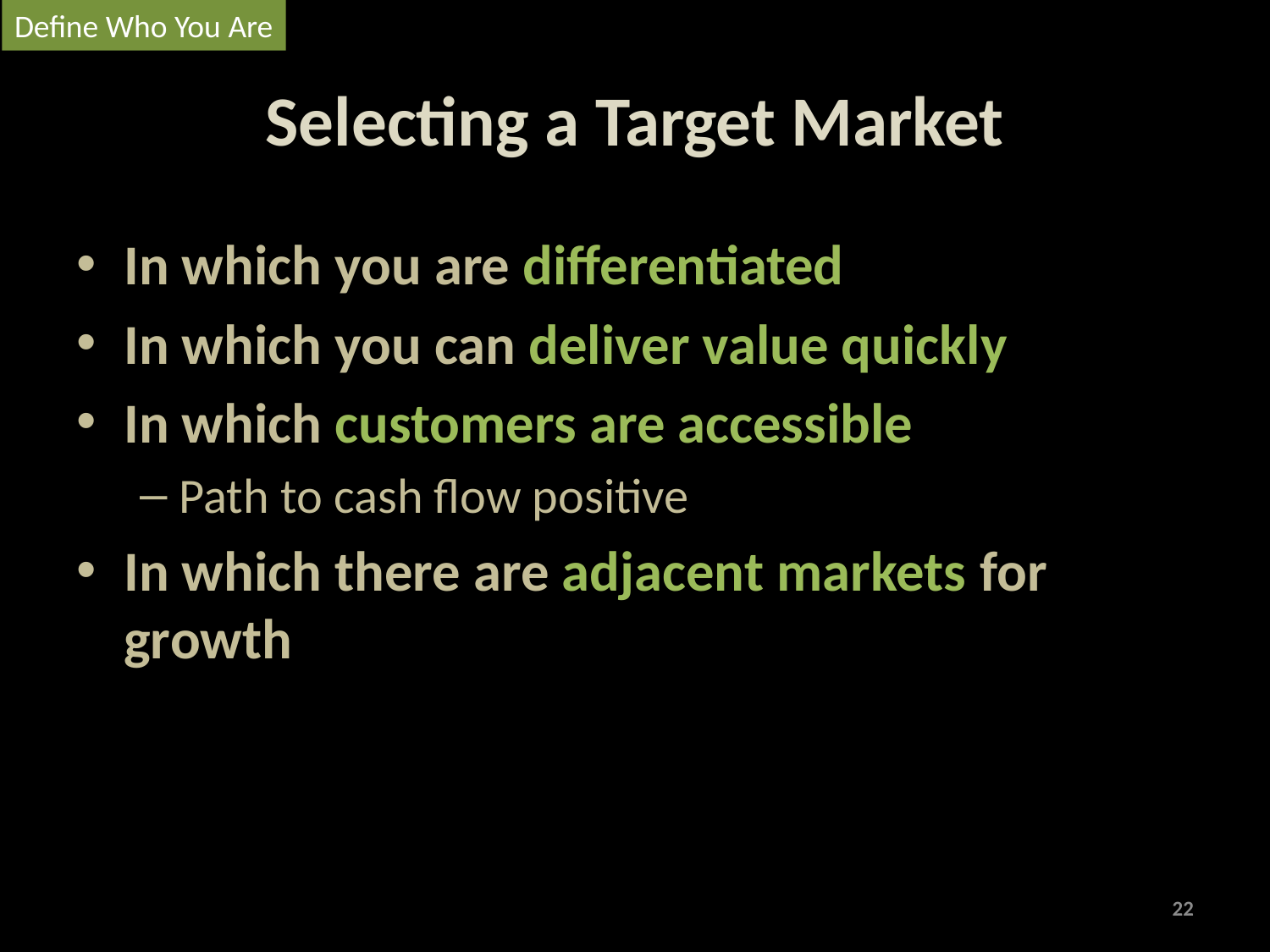

Define Who You Are
# Selecting a Target Market
In which you are differentiated
In which you can deliver value quickly
In which customers are accessible
Path to cash flow positive
In which there are adjacent markets for growth
22